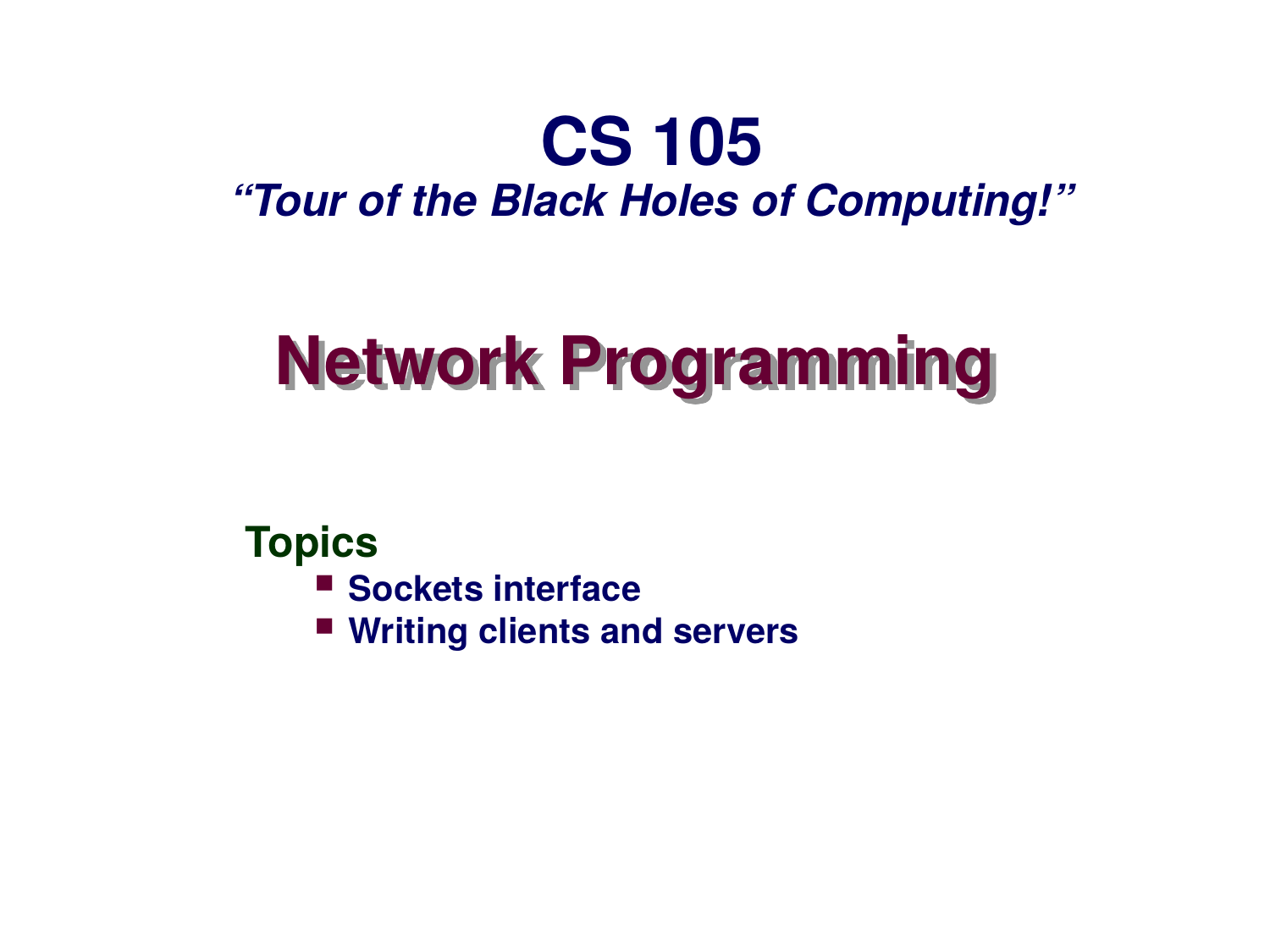

CS 105
“Tour of the Black Holes of Computing!”
# Network Programming
Topics
Sockets interface
Writing clients and servers